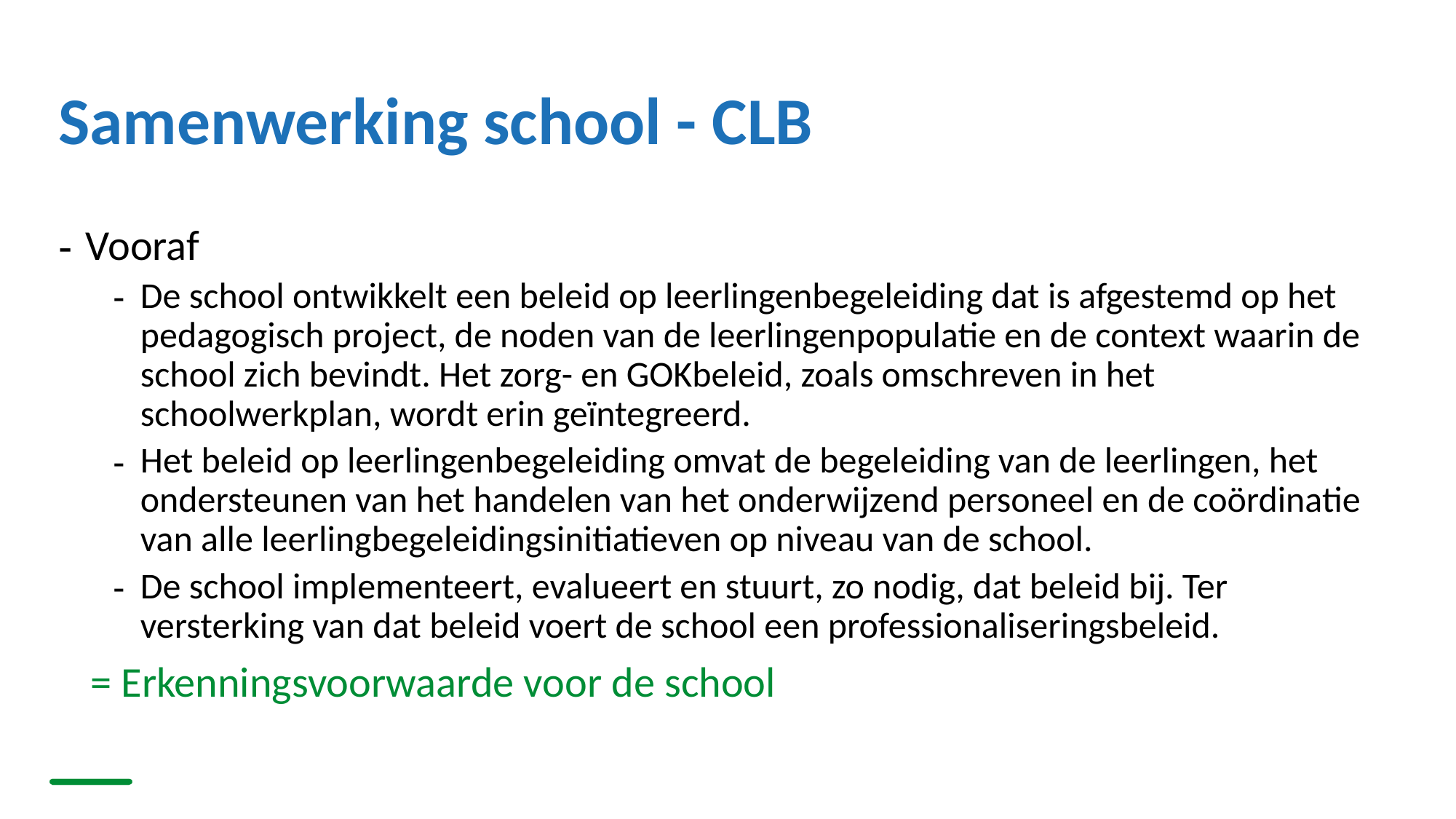

# Samenwerking school - CLB
Vooraf
De school ontwikkelt een beleid op leerlingenbegeleiding dat is afgestemd op het pedagogisch project, de noden van de leerlingenpopulatie en de context waarin de school zich bevindt. Het zorg- en GOKbeleid, zoals omschreven in het schoolwerkplan, wordt erin geïntegreerd.
Het beleid op leerlingenbegeleiding omvat de begeleiding van de leerlingen, het ondersteunen van het handelen van het onderwijzend personeel en de coördinatie van alle leerlingbegeleidingsinitiatieven op niveau van de school.
De school implementeert, evalueert en stuurt, zo nodig, dat beleid bij. Ter versterking van dat beleid voert de school een professionaliseringsbeleid.
= Erkenningsvoorwaarde voor de school